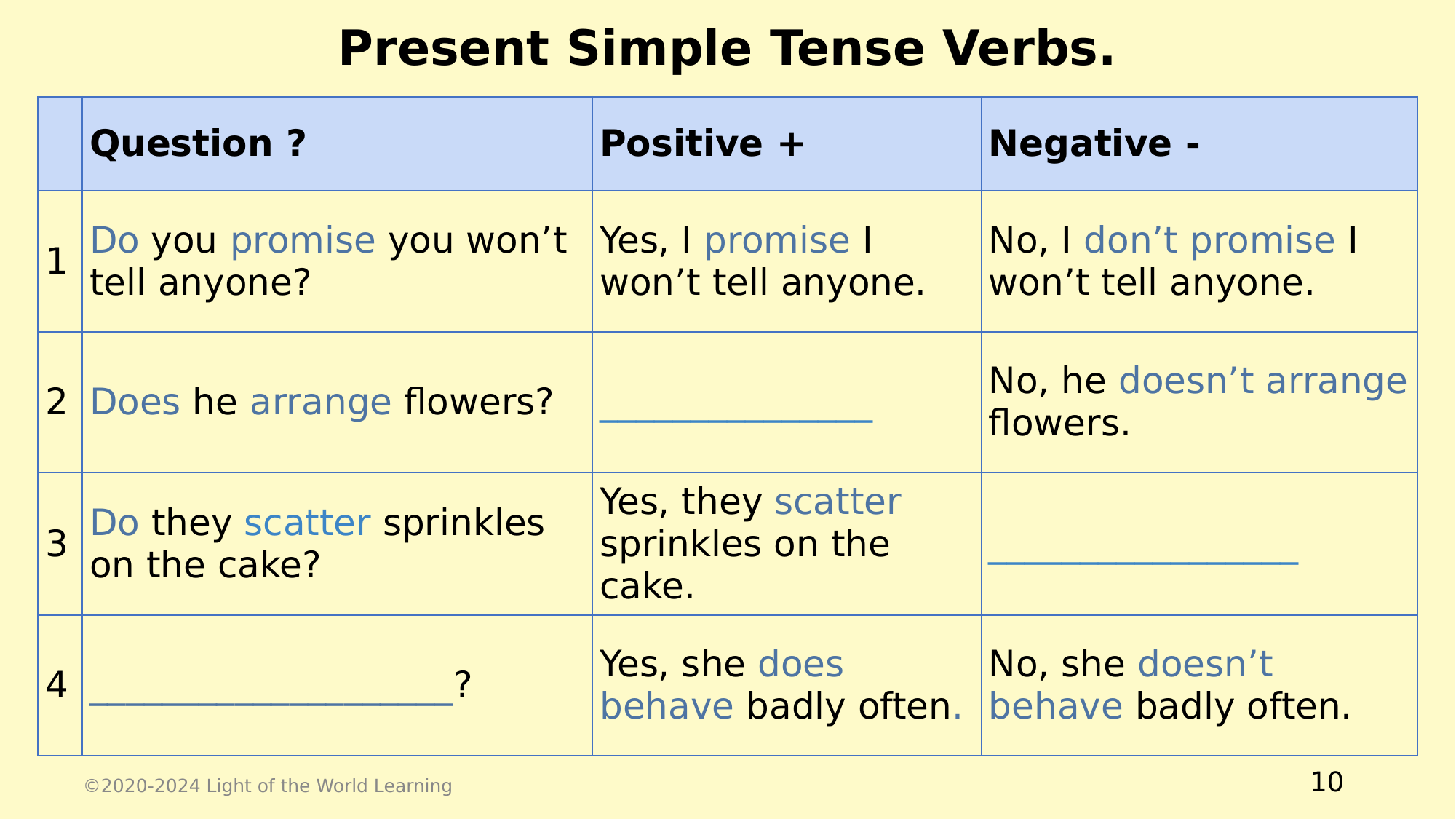

Present Simple Tense Verbs.
|  | Question ? | Positive + | Negative - |
| --- | --- | --- | --- |
| 1 | Do you promise you won’t tell anyone? | Yes, I promise I won’t tell anyone. | No, I don’t promise I won’t tell anyone. |
| 2 | Does he arrange flowers? | \_\_\_\_\_\_\_\_\_\_\_\_\_\_\_ | No, he doesn’t arrange flowers. |
| 3 | Do they scatter sprinkles on the cake? | Yes, they scatter sprinkles on the cake. | \_\_\_\_\_\_\_\_\_\_\_\_\_\_\_\_\_ |
| 4 | \_\_\_\_\_\_\_\_\_\_\_\_\_\_\_\_\_\_\_\_? | Yes, she does behave badly often. | No, she doesn’t behave badly often. |
10
©2020-2024 Light of the World Learning